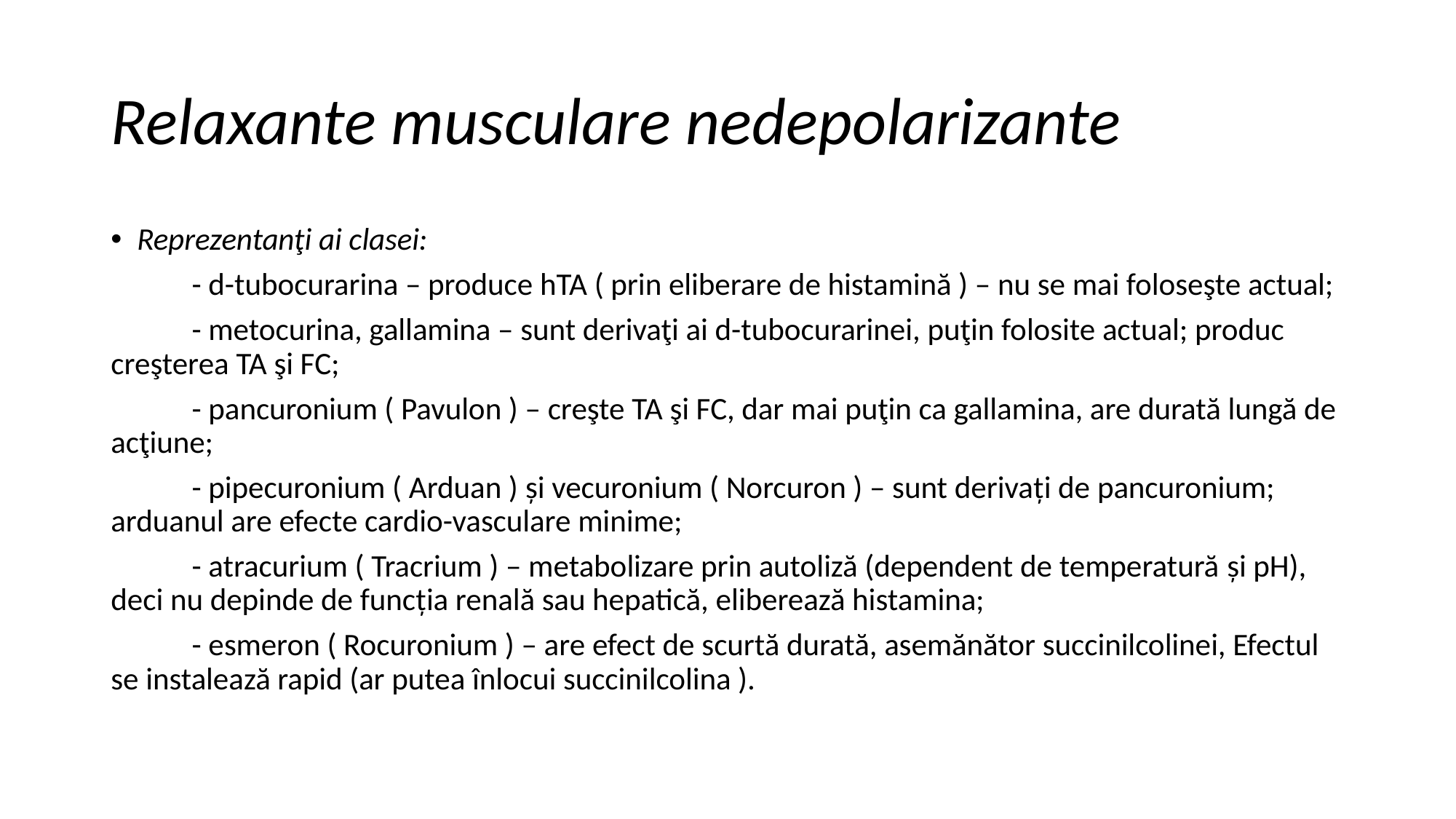

# Relaxante musculare nedepolarizante
Reprezentanţi ai clasei:
	- d-tubocurarina – produce hTA ( prin eliberare de histamină ) – nu se mai foloseşte actual;
	- metocurina, gallamina – sunt derivaţi ai d-tubocurarinei, puţin folosite actual; produc creşterea TA şi FC;
	- pancuronium ( Pavulon ) – creşte TA şi FC, dar mai puţin ca gallamina, are durată lungă de acţiune;
	- pipecuronium ( Arduan ) şi vecuronium ( Norcuron ) – sunt derivaţi de pancuronium; arduanul are efecte cardio-vasculare minime;
	- atracurium ( Tracrium ) – metabolizare prin autoliză (dependent de temperatură şi pH), deci nu depinde de funcţia renală sau hepatică, eliberează histamina;
	- esmeron ( Rocuronium ) – are efect de scurtă durată, asemănător succinilcolinei, Efectul se instalează rapid (ar putea înlocui succinilcolina ).